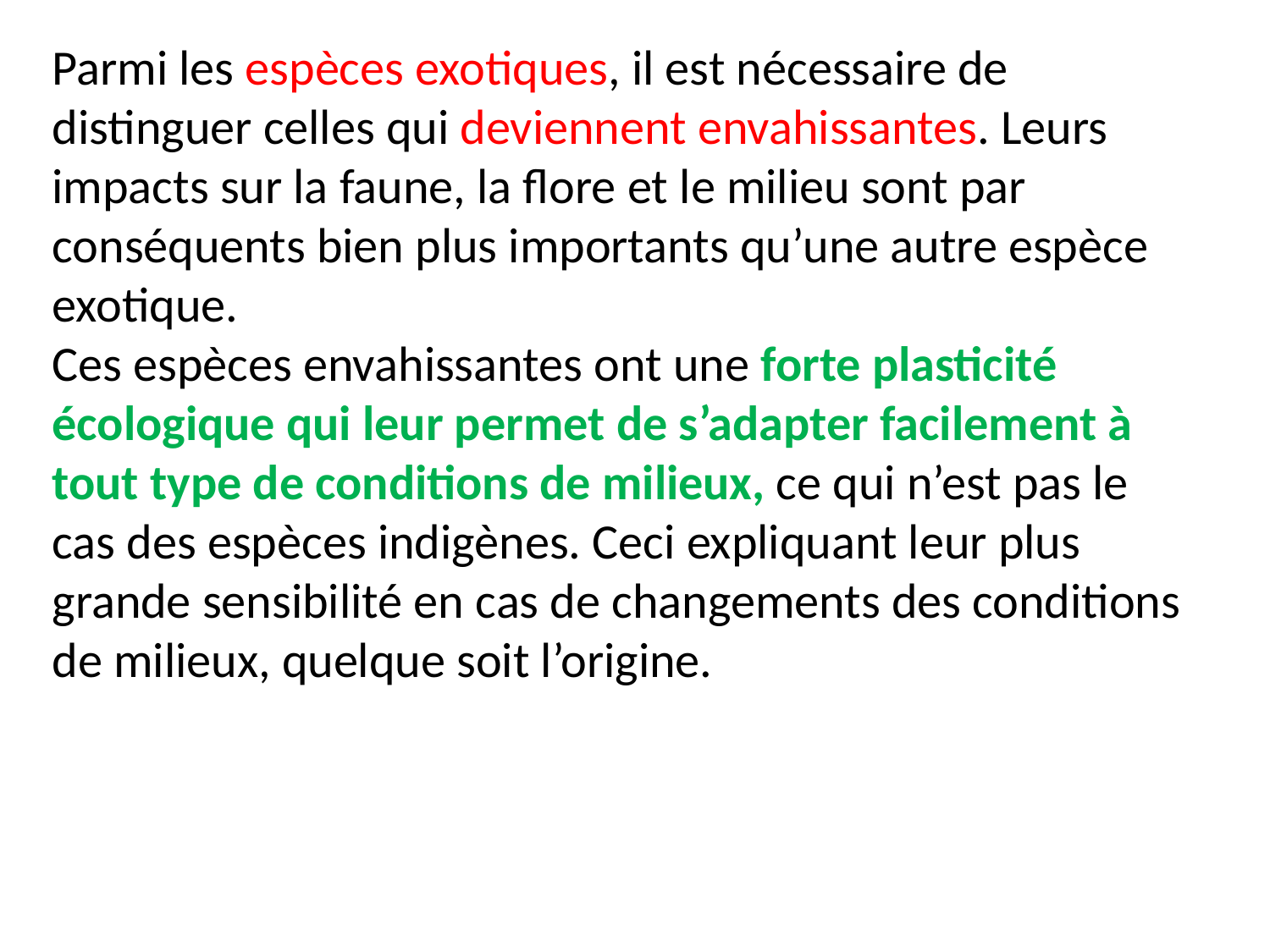

Parmi les espèces exotiques, il est nécessaire de distinguer celles qui deviennent envahissantes. Leurs impacts sur la faune, la flore et le milieu sont par conséquents bien plus importants qu’une autre espèce exotique.
Ces espèces envahissantes ont une forte plasticité écologique qui leur permet de s’adapter facilement à tout type de conditions de milieux, ce qui n’est pas le cas des espèces indigènes. Ceci expliquant leur plus grande sensibilité en cas de changements des conditions de milieux, quelque soit l’origine.